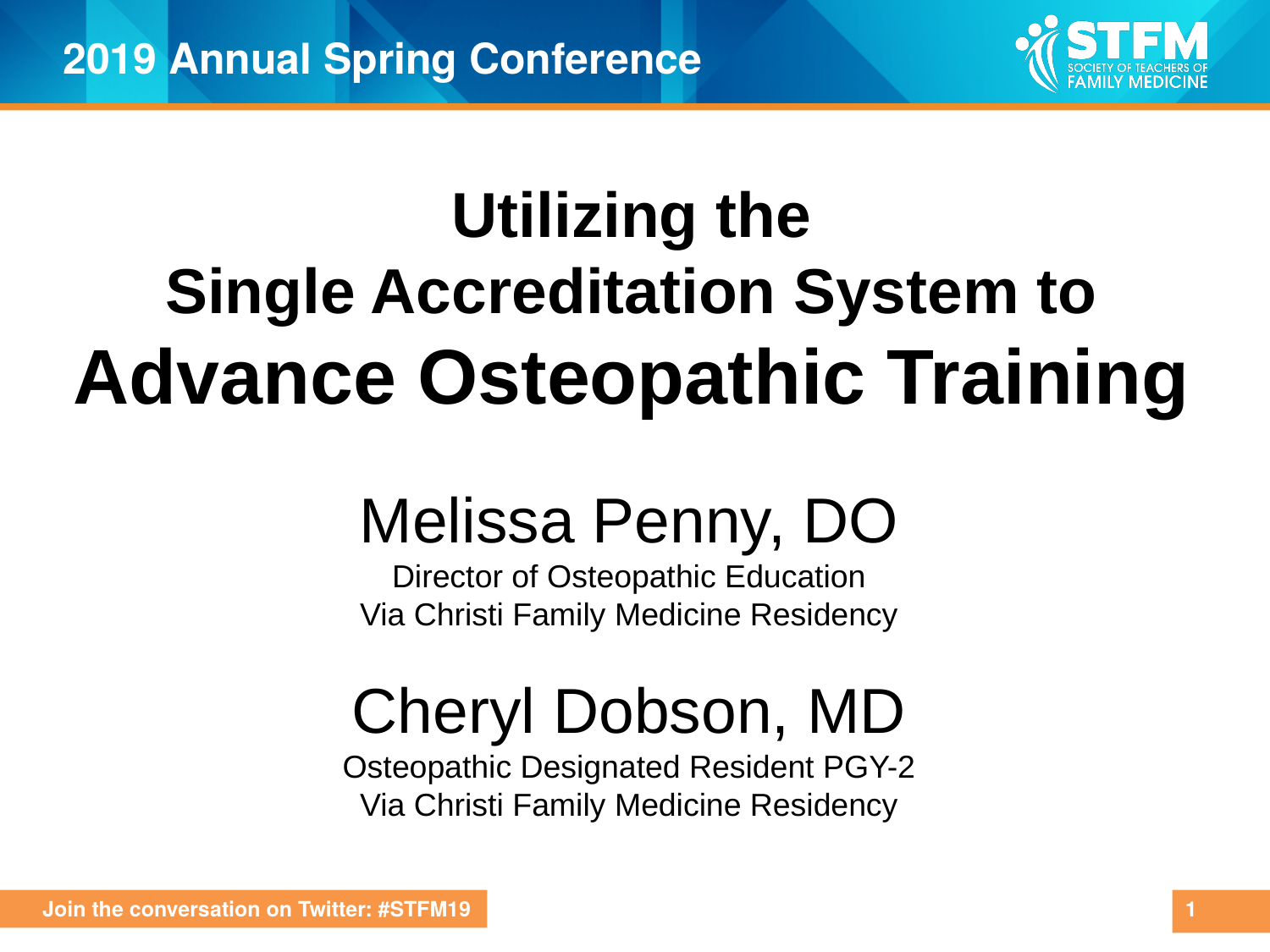

Utilizing the
Single Accreditation System to
Advance Osteopathic Training
Melissa Penny, DO
Director of Osteopathic Education
Via Christi Family Medicine Residency

Cheryl Dobson, MD
Osteopathic Designated Resident PGY-2
Via Christi Family Medicine Residency